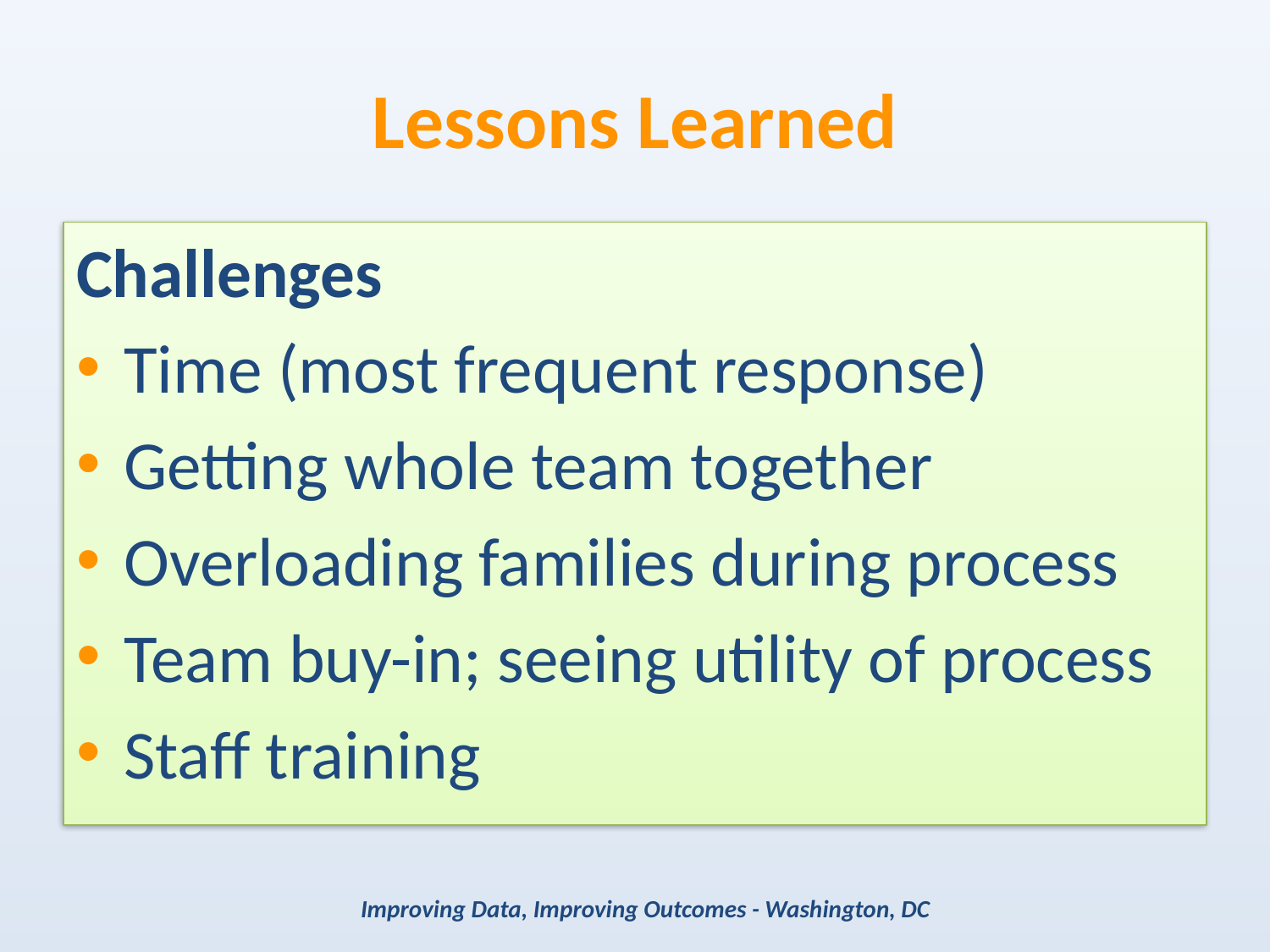

# Lessons Learned
Challenges
Time (most frequent response)
Getting whole team together
Overloading families during process
Team buy-in; seeing utility of process
Staff training
Improving Data, Improving Outcomes - Washington, DC